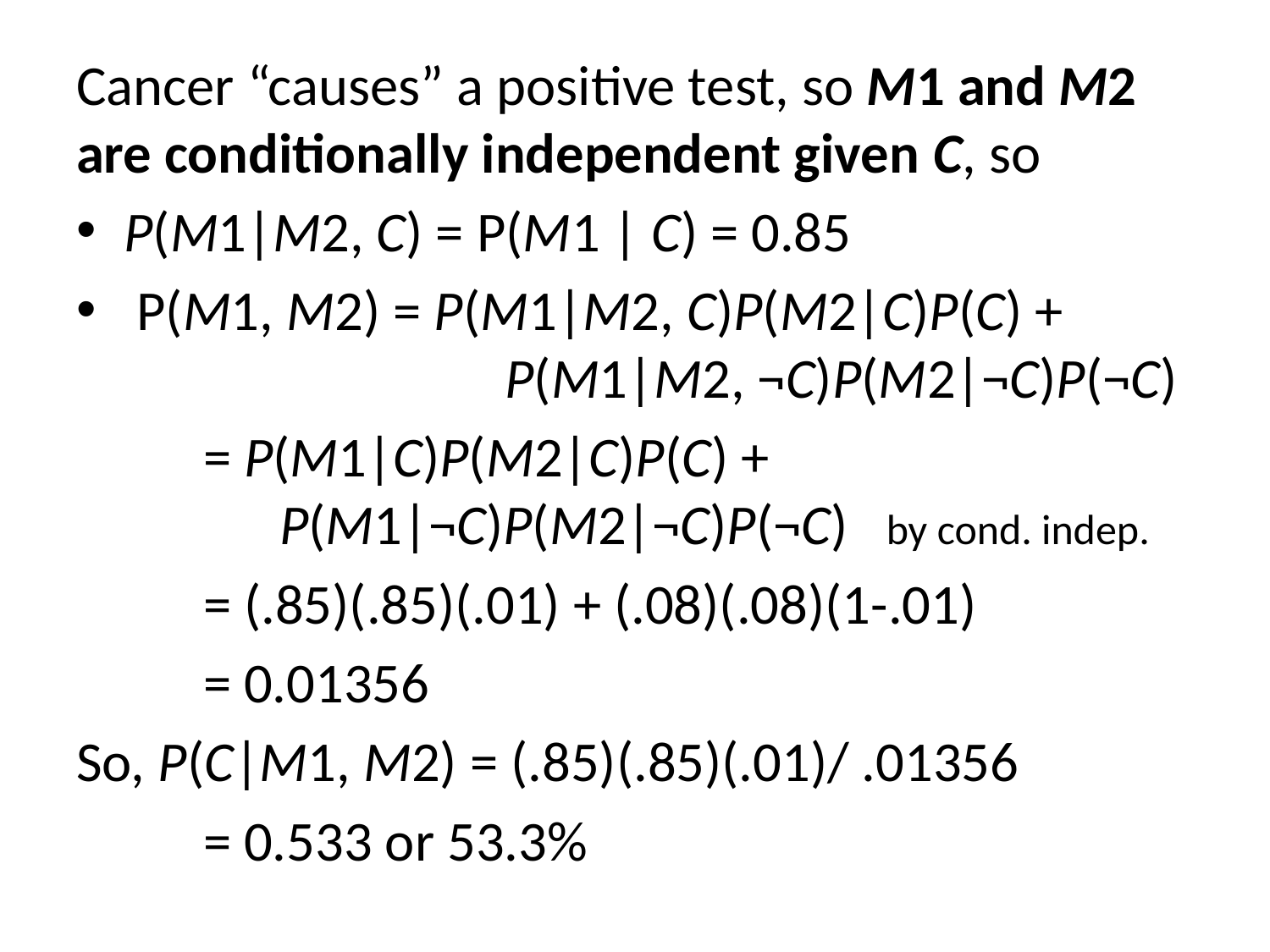

Cancer “causes” a positive test, so M1 and M2 are conditionally independent given C, so
P(M1|M2, C) = P(M1 | C) = 0.85
 P(M1, M2) = P(M1|M2, C)P(M2|C)P(C) + 	  			P(M1|M2, ¬C)P(M2|¬C)P(¬C)
   	= P(M1|C)P(M2|C)P(C) + 	   		 	      P(M1|¬C)P(M2|¬C)P(¬C)   by cond. indep.
   	= (.85)(.85)(.01) + (.08)(.08)(1-.01)
   	= 0.01356
So, P(C|M1, M2) = (.85)(.85)(.01)/ .01356
	= 0.533 or 53.3%